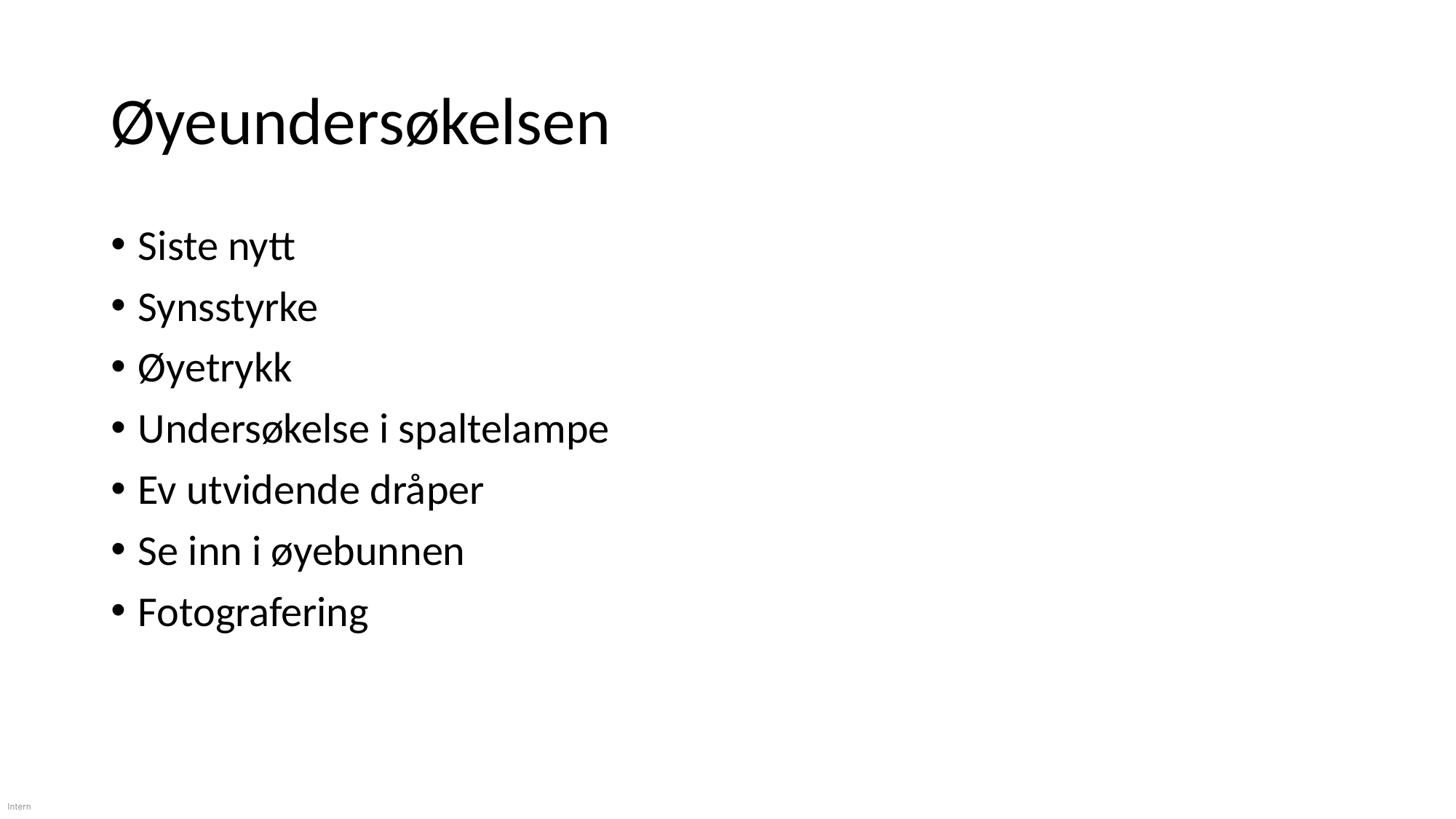

# Øyeundersøkelsen
Siste nytt
Synsstyrke
Øyetrykk
Undersøkelse i spaltelampe
Ev utvidende dråper
Se inn i øyebunnen
Fotografering